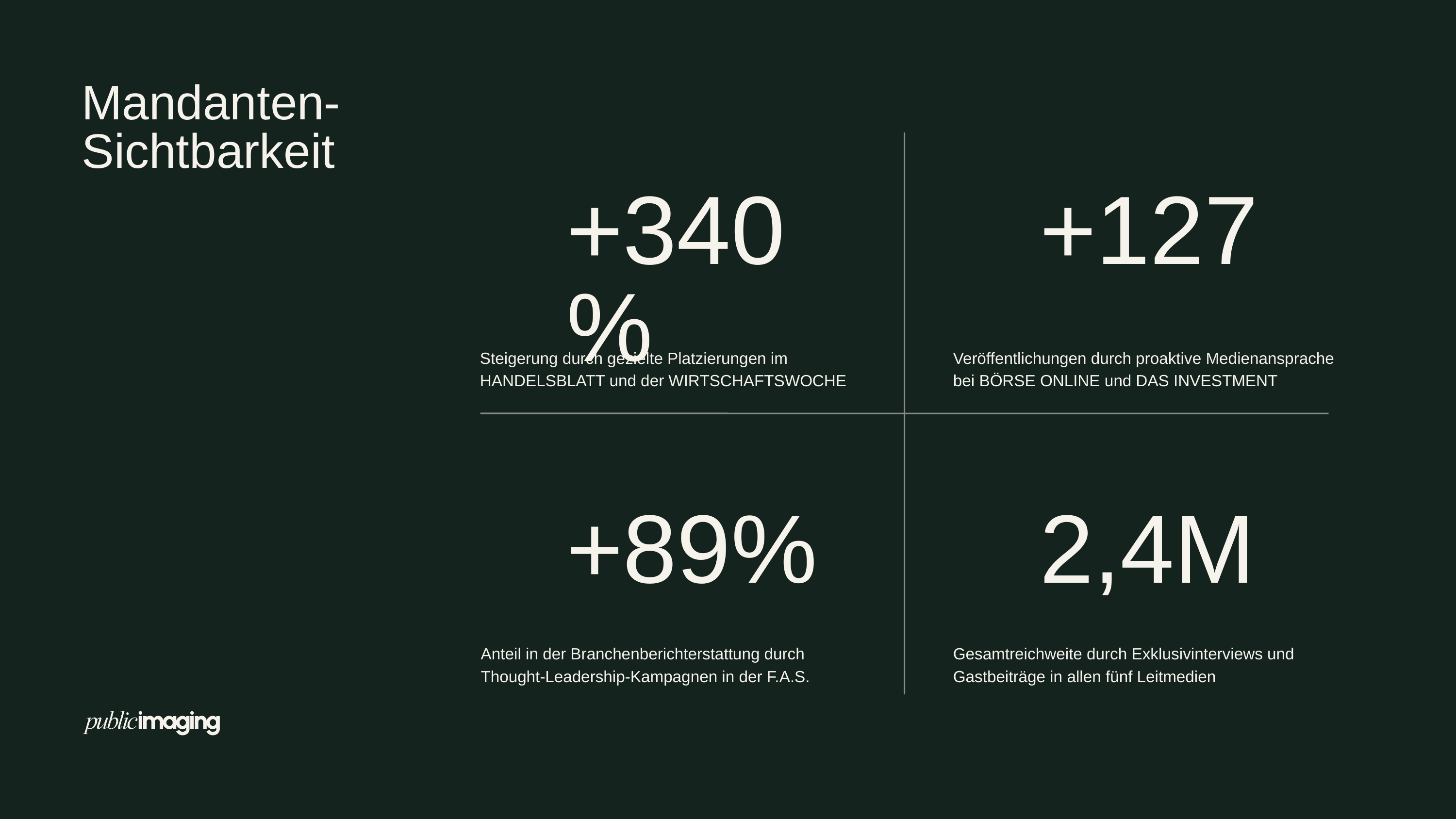

Mandanten-Sichtbarkeit
PRESSEKONTAKTE
REICHWEITE

+340%
+127
Steigerung durch gezielte Platzierungen im HANDELSBLATT und der WIRTSCHAFTSWOCHE
Veröffentlichungen durch proaktive Medienansprache bei BÖRSE ONLINE und DAS INVESTMENT

SHARE OF VOICE
IMPRESSIONEN

+89%
2,4M
Anteil in der Branchenberichterstattung durch Thought-Leadership-Kampagnen in der F.A.S.
Gesamtreichweite durch Exklusivinterviews und Gastbeiträge in allen fünf Leitmedien